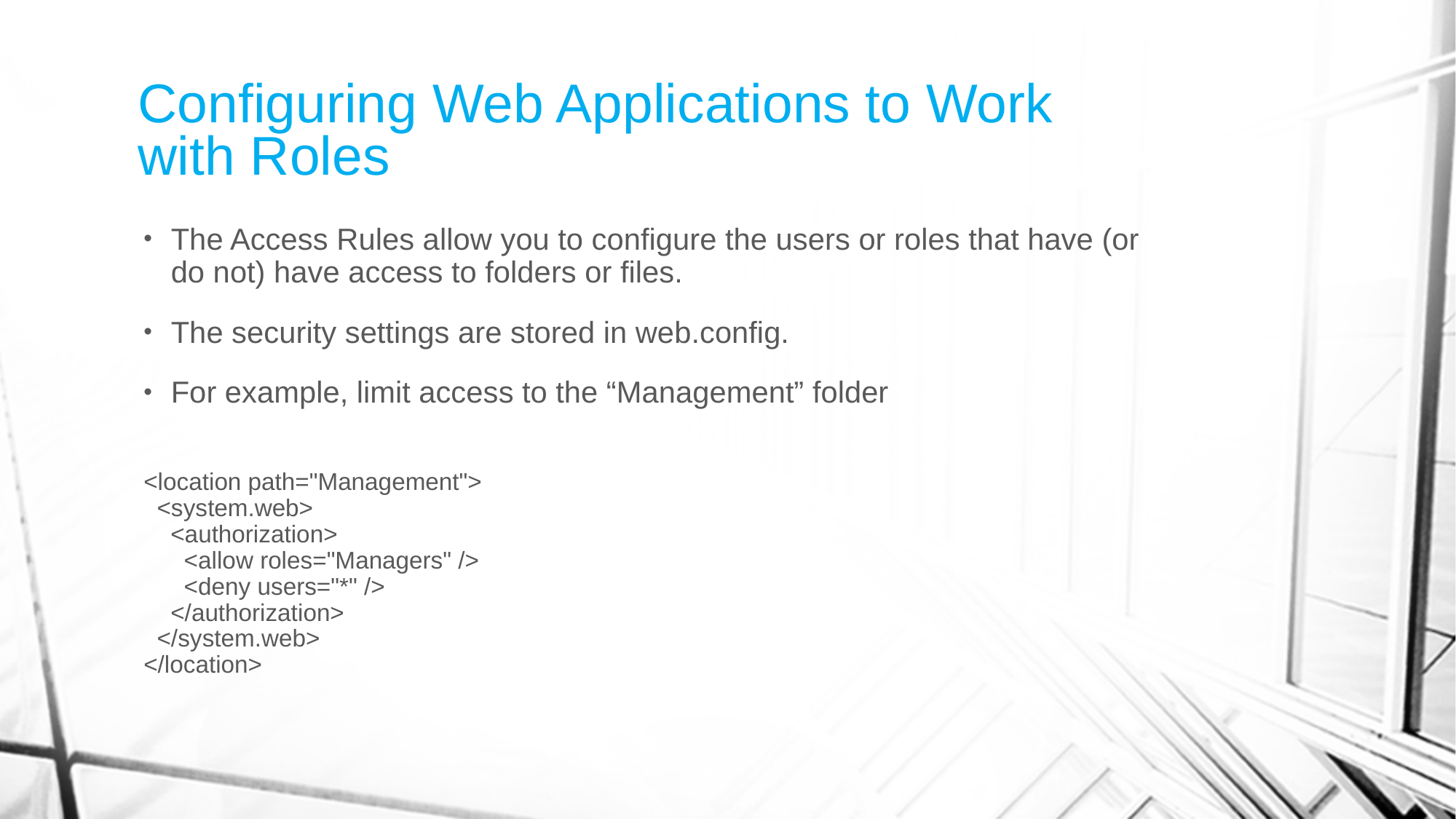

# Configuring Web Applications to Work with Roles
The Access Rules allow you to configure the users or roles that have (or do not) have access to folders or files.
The security settings are stored in web.config.
For example, limit access to the “Management” folder

<location path="Management">
  <system.web>
    <authorization>
      <allow roles="Managers" />
      <deny users="*" />
    </authorization>
  </system.web>
</location>